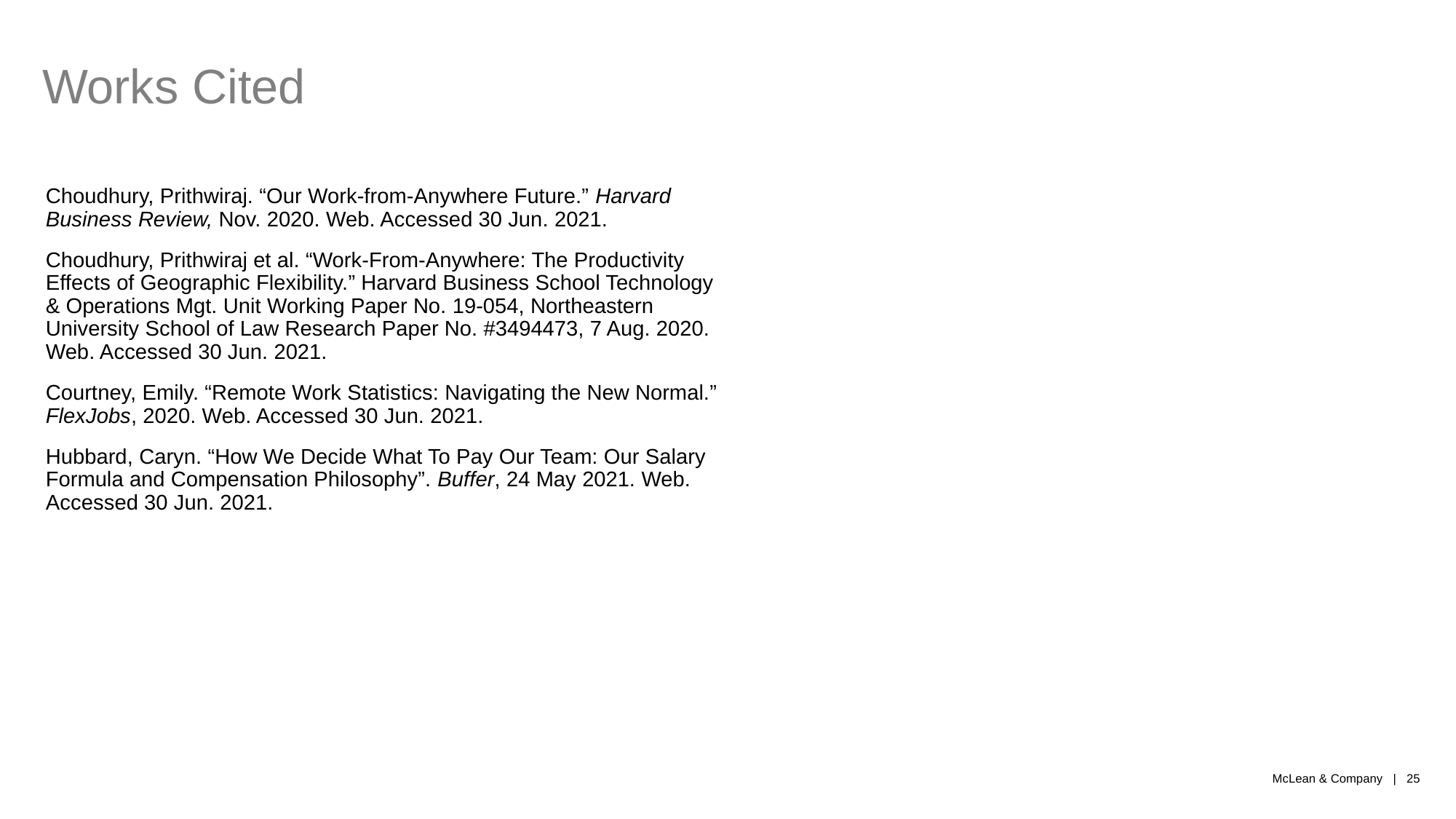

# Works Cited
Choudhury, Prithwiraj. “Our Work-from-Anywhere Future.” Harvard Business Review, Nov. 2020. Web. Accessed 30 Jun. 2021.
Choudhury, Prithwiraj et al. “Work-From-Anywhere: The Productivity Effects of Geographic Flexibility.” Harvard Business School Technology & Operations Mgt. Unit Working Paper No. 19-054, Northeastern University School of Law Research Paper No. #3494473, 7 Aug. 2020. Web. Accessed 30 Jun. 2021.
Courtney, Emily. “Remote Work Statistics: Navigating the New Normal.” FlexJobs, 2020. Web. Accessed 30 Jun. 2021.
Hubbard, Caryn. “How We Decide What To Pay Our Team: Our Salary Formula and Compensation Philosophy”. Buffer, 24 May 2021. Web. Accessed 30 Jun. 2021.